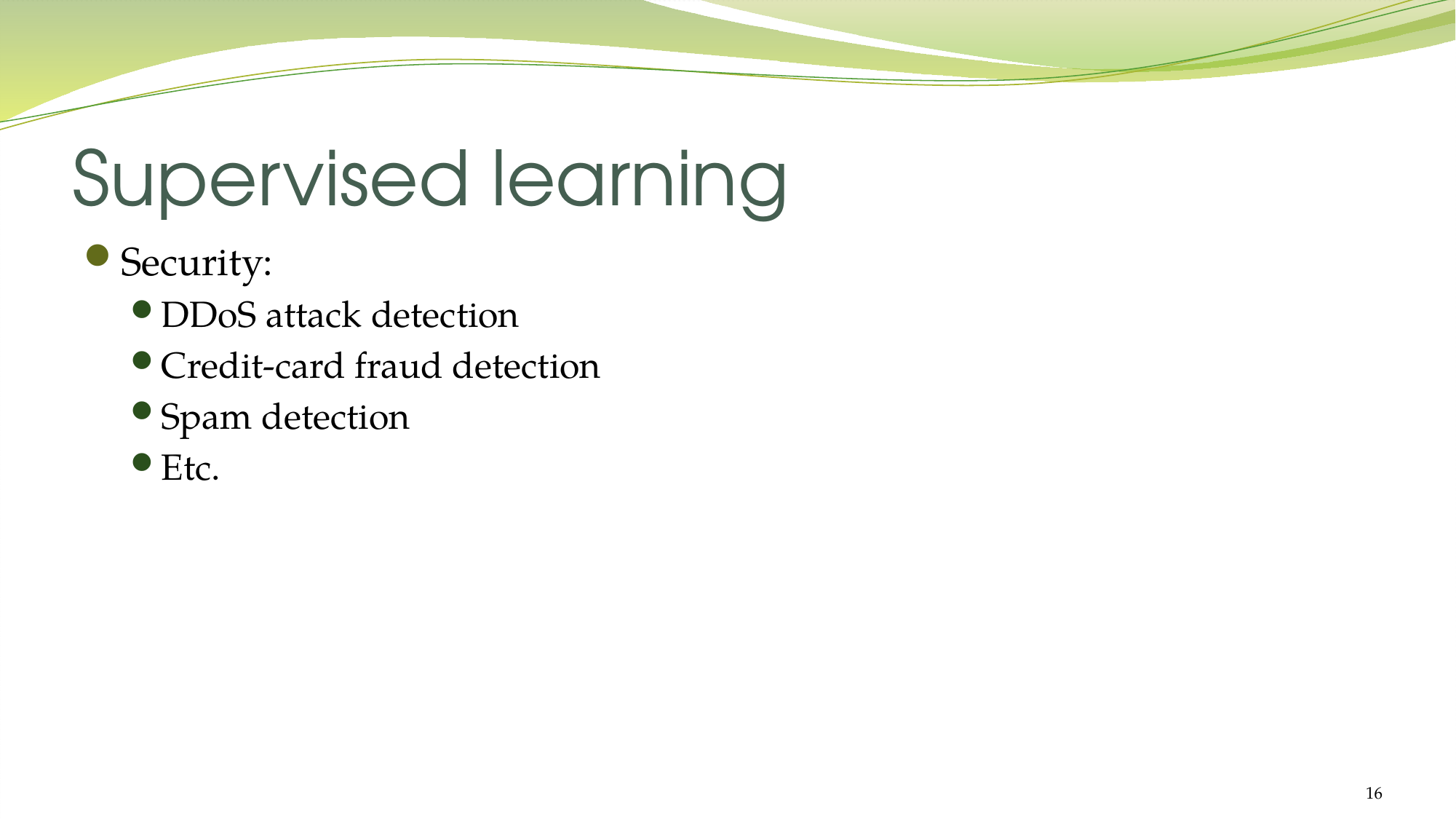

# Supervised learning
Security:
DDoS attack detection
Credit-card fraud detection
Spam detection
Etc.
16